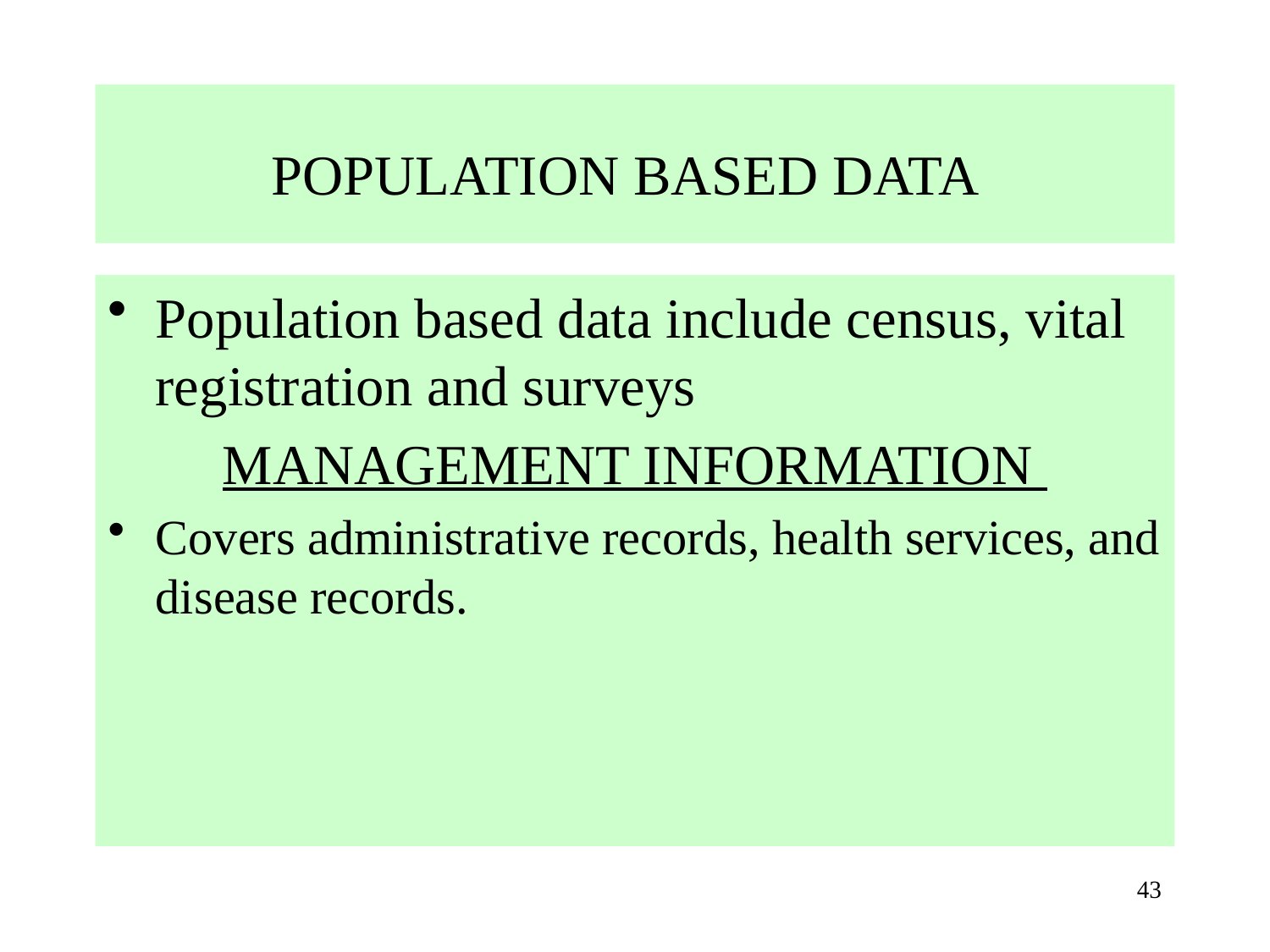

# POPULATION BASED DATA
Population based data include census, vital registration and surveys
MANAGEMENT INFORMATION
Covers administrative records, health services, and disease records.

43